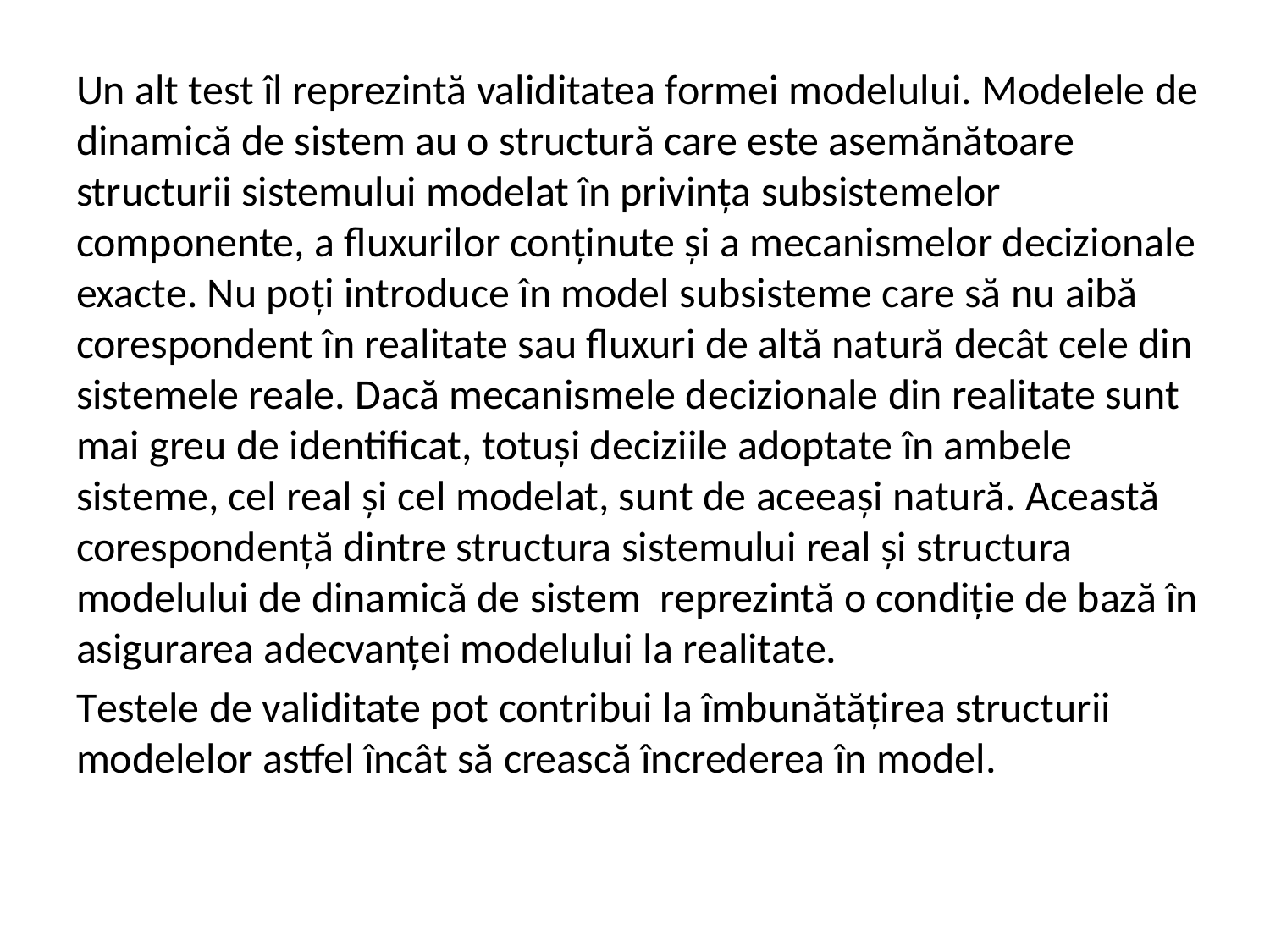

Un alt test îl reprezintă validitatea formei modelului. Modelele de dinamică de sistem au o structură care este asemănătoare structurii sistemului modelat în privinţa subsistemelor componente, a fluxurilor conţinute şi a mecanismelor decizionale exacte. Nu poţi introduce în model subsisteme care să nu aibă corespondent în realitate sau fluxuri de altă natură decât cele din sistemele reale. Dacă mecanismele decizionale din realitate sunt mai greu de identificat, totuşi deciziile adoptate în ambele sisteme, cel real şi cel modelat, sunt de aceeaşi natură. Această corespondenţă dintre structura sistemului real şi structura modelului de dinamică de sistem  reprezintă o condiţie de bază în asigurarea adecvanţei modelului la realitate.
Testele de validitate pot contribui la îmbunătățirea structurii modelelor astfel încât să crească încrederea în model.